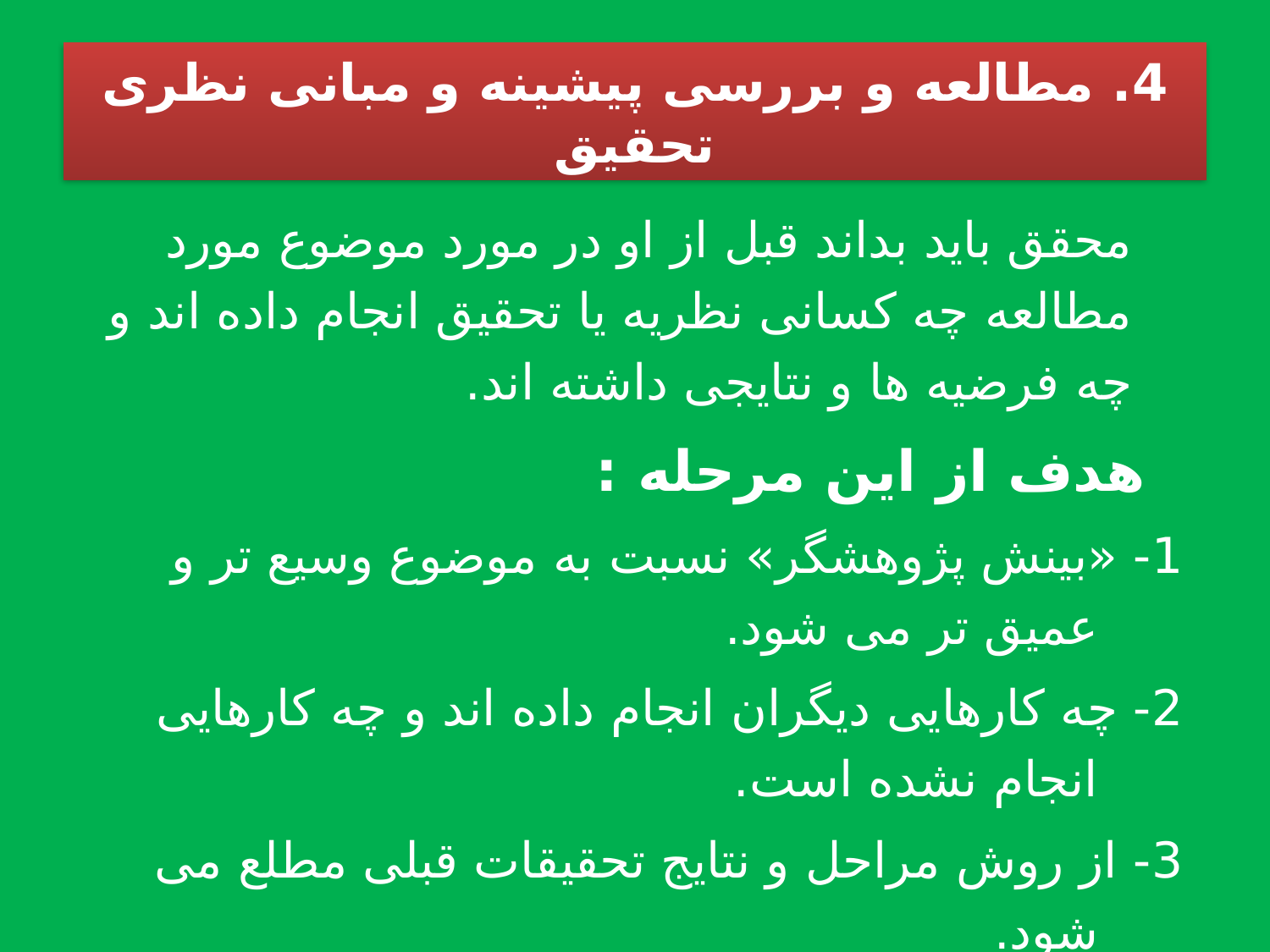

# 4. مطالعه و بررسی پیشینه و مبانی نظری تحقیق
محقق باید بداند قبل از او در مورد موضوع مورد مطالعه چه کسانی نظریه یا تحقیق انجام داده اند و چه فرضیه ها و نتایجی داشته اند.
هدف از این مرحله :
1- «بینش پژوهشگر» نسبت به موضوع وسیع تر و عمیق تر می شود.
2- چه کارهایی دیگران انجام داده اند و چه کارهایی انجام نشده است.
3- از روش مراحل و نتایج تحقیقات قبلی مطلع می شود.
4- پژوهشگر می تواند کارهای انجام شده را «نقد» کند، هم می تواند آن ها را «تکمیل» کند و هم می تواند یک فعالیت و حرکت جدید تحقیقاتی را «تولید» و یا آغاز نماید.